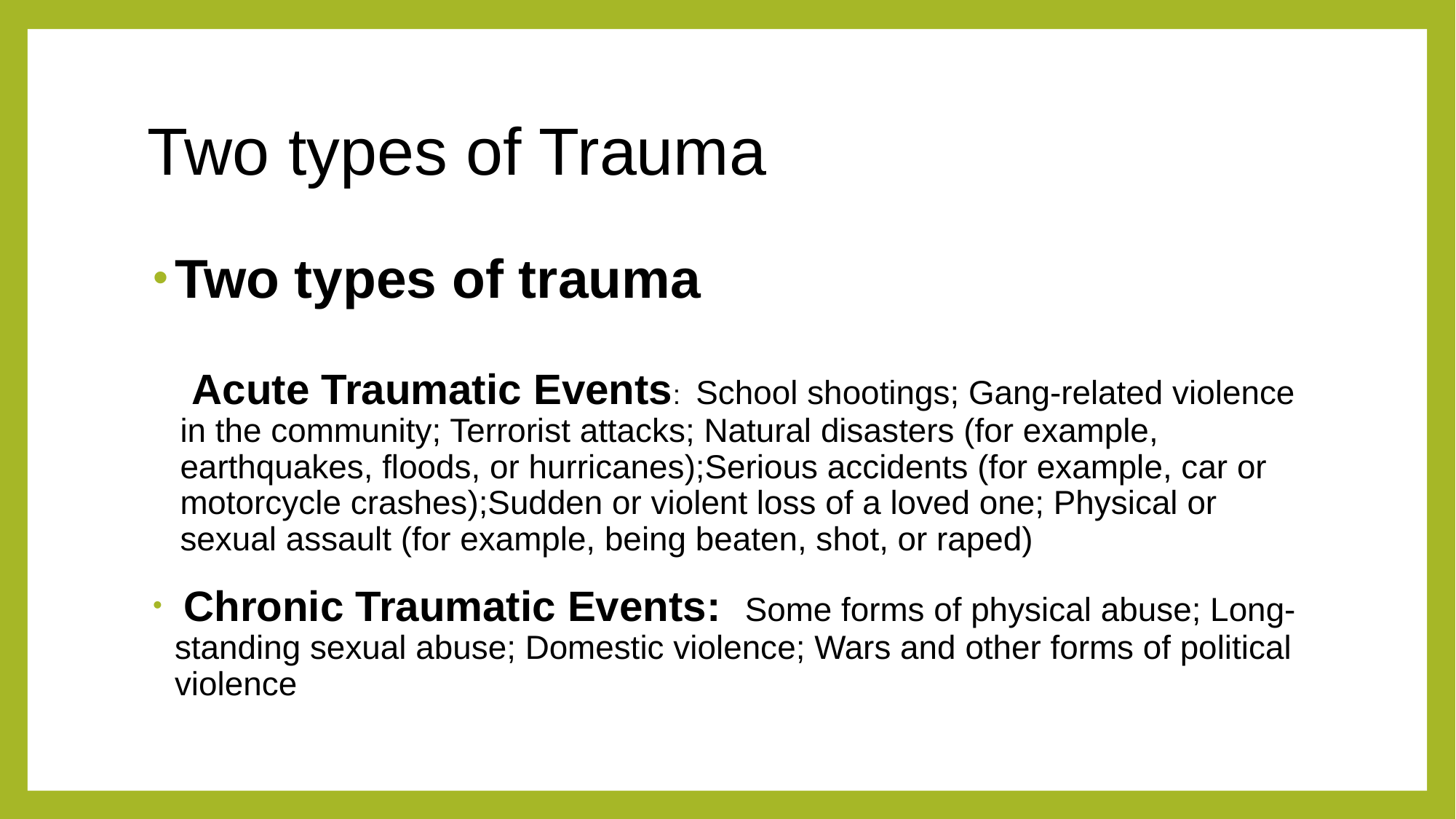

# Two types of Trauma
Two types of trauma

 Acute Traumatic Events:  School shootings; Gang-related violence in the community; Terrorist attacks; Natural disasters (for example, earthquakes, floods, or hurricanes);Serious accidents (for example, car or motorcycle crashes);Sudden or violent loss of a loved one; Physical or sexual assault (for example, being beaten, shot, or raped)
 Chronic Traumatic Events:  Some forms of physical abuse; Long-standing sexual abuse; Domestic violence; Wars and other forms of political violence